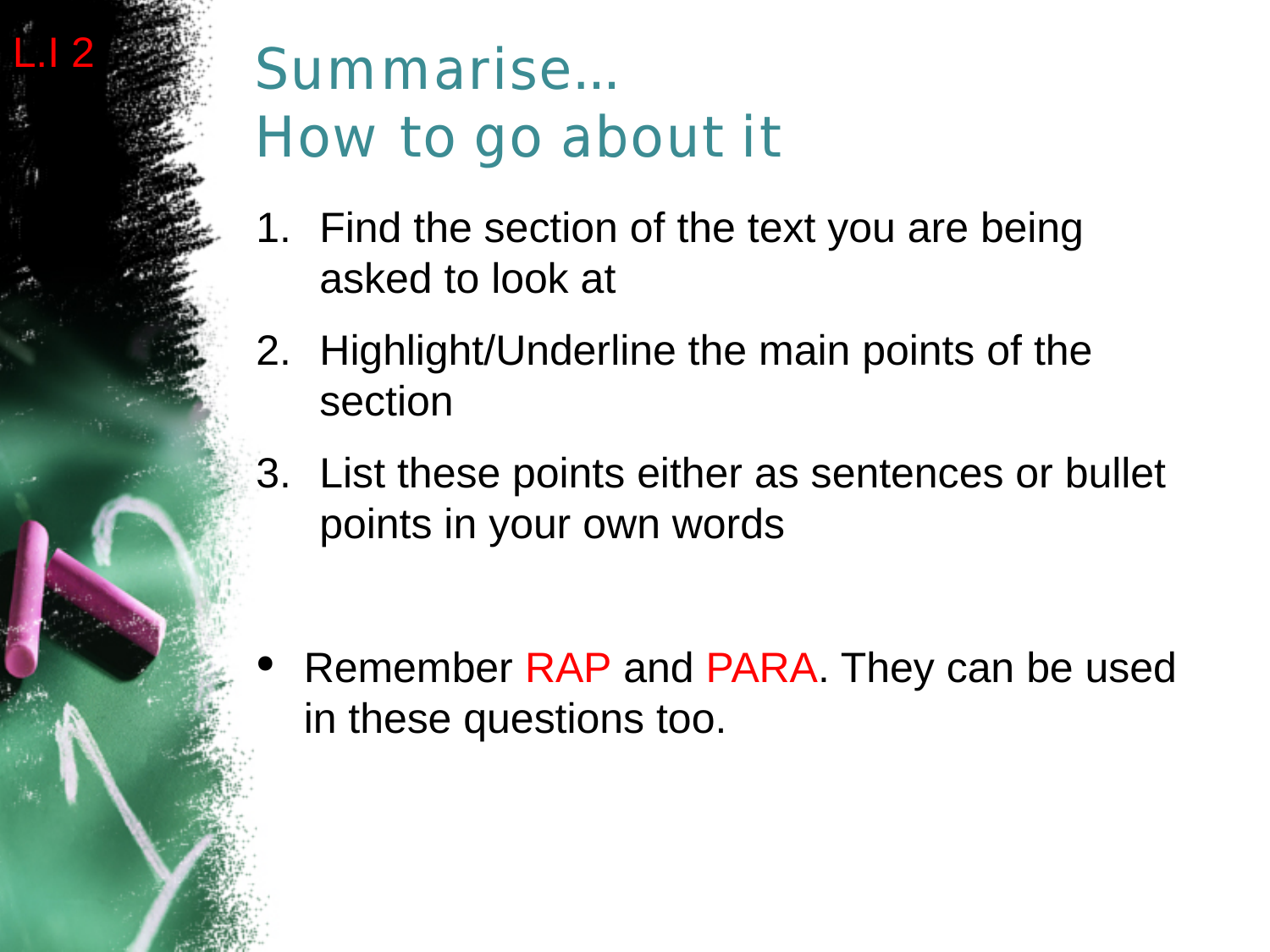

L.I 2
# Summarise… How to go about it
Find the section of the text you are being asked to look at
Highlight/Underline the main points of the section
List these points either as sentences or bullet points in your own words

Remember RAP and PARA. They can be used in these questions too.